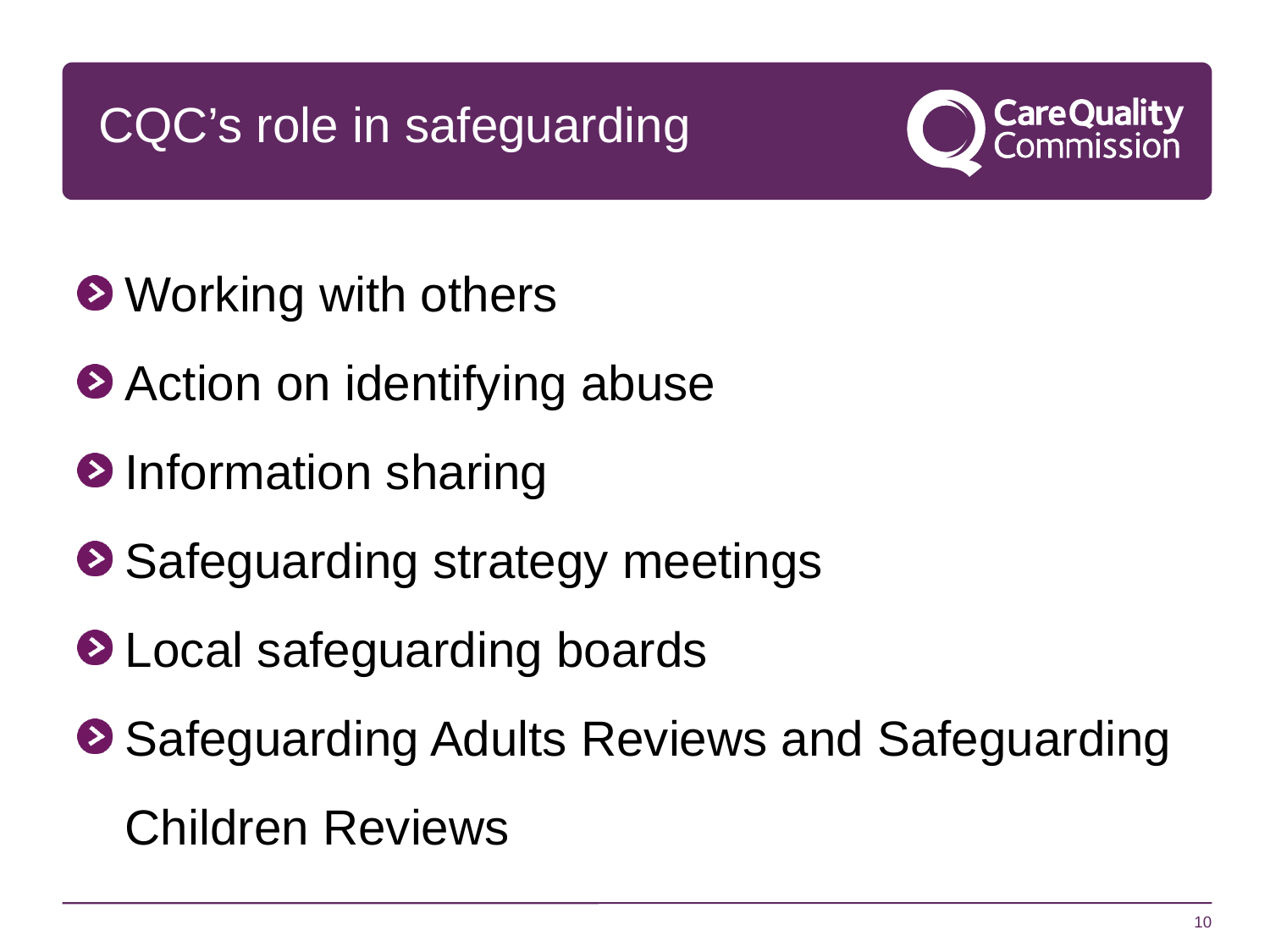

CQC’s role in safeguarding

Working with others
Action on identifying abuse
Information sharing
Safeguarding strategy meetings
Local safeguarding boards
Safeguarding Adults Reviews and Safeguarding Children Reviews
10